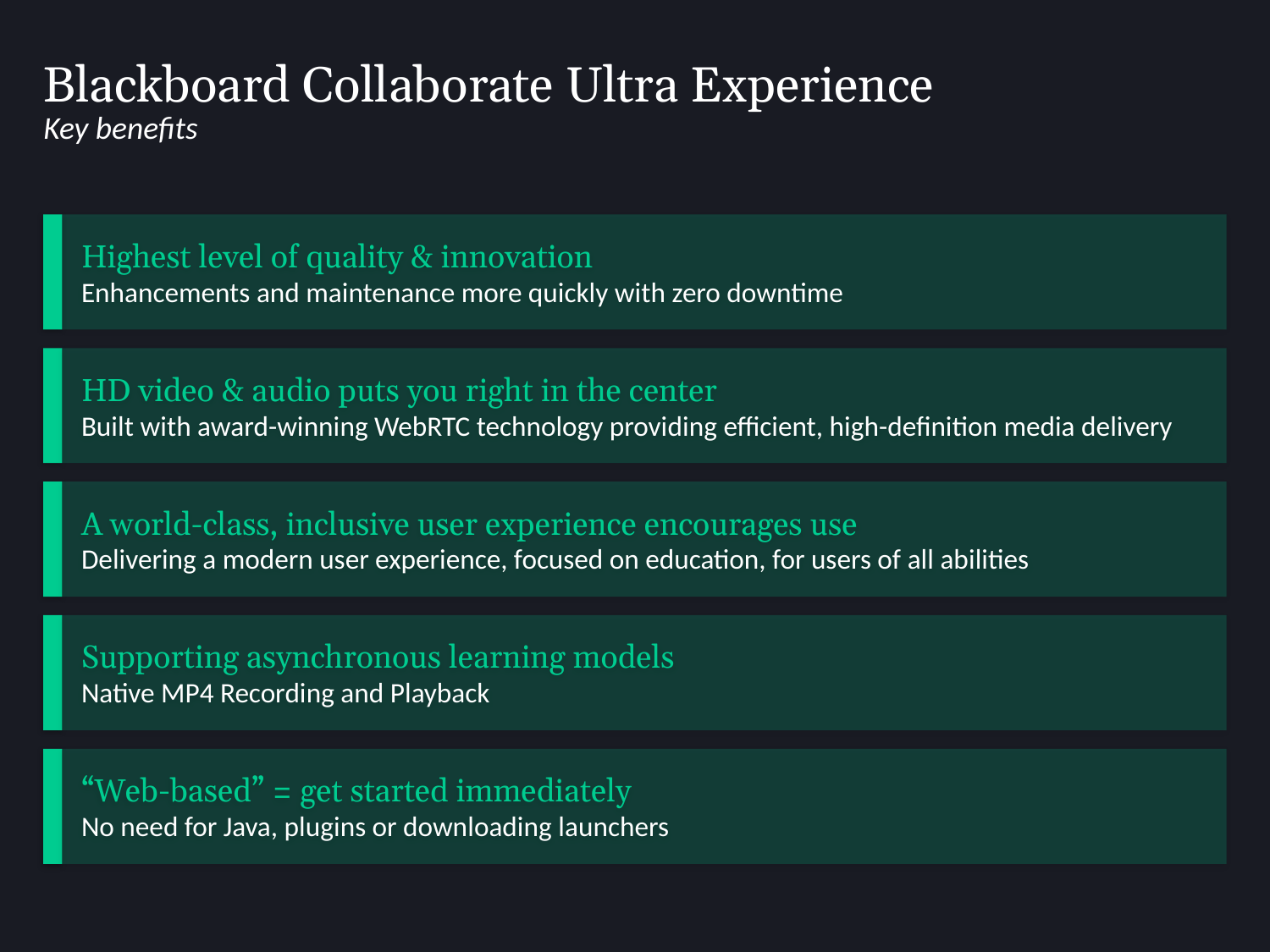

# Blackboard Collaborate Ultra Experience Key benefits

Highest level of quality & innovation
Enhancements and maintenance more quickly with zero downtime

HD video & audio puts you right in the center
Built with award-winning WebRTC technology providing efficient, high-definition media delivery
A world-class, inclusive user experience encourages use
Delivering a modern user experience, focused on education, for users of all abilities

Supporting asynchronous learning models
Native MP4 Recording and Playback

“Web-based” = get started immediately
No need for Java, plugins or downloading launchers